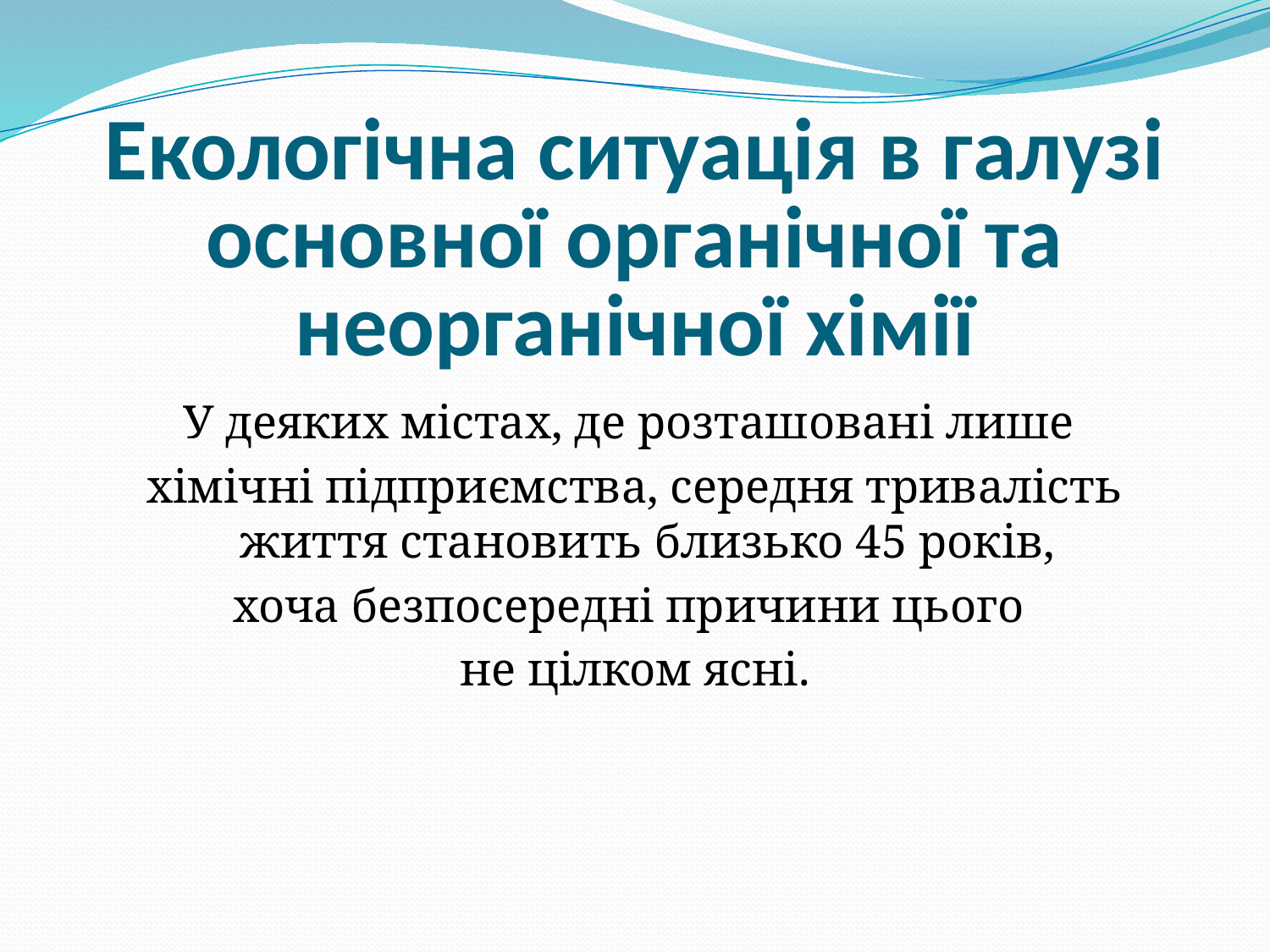

# Екологічна ситуація в галузі основної органічної та неорганічної хімії
У деяких містах, де розташовані лише
хімічні підприємства, середня тривалість життя становить близько 45 років,
хоча безпосередні причини цього
не цілком ясні.